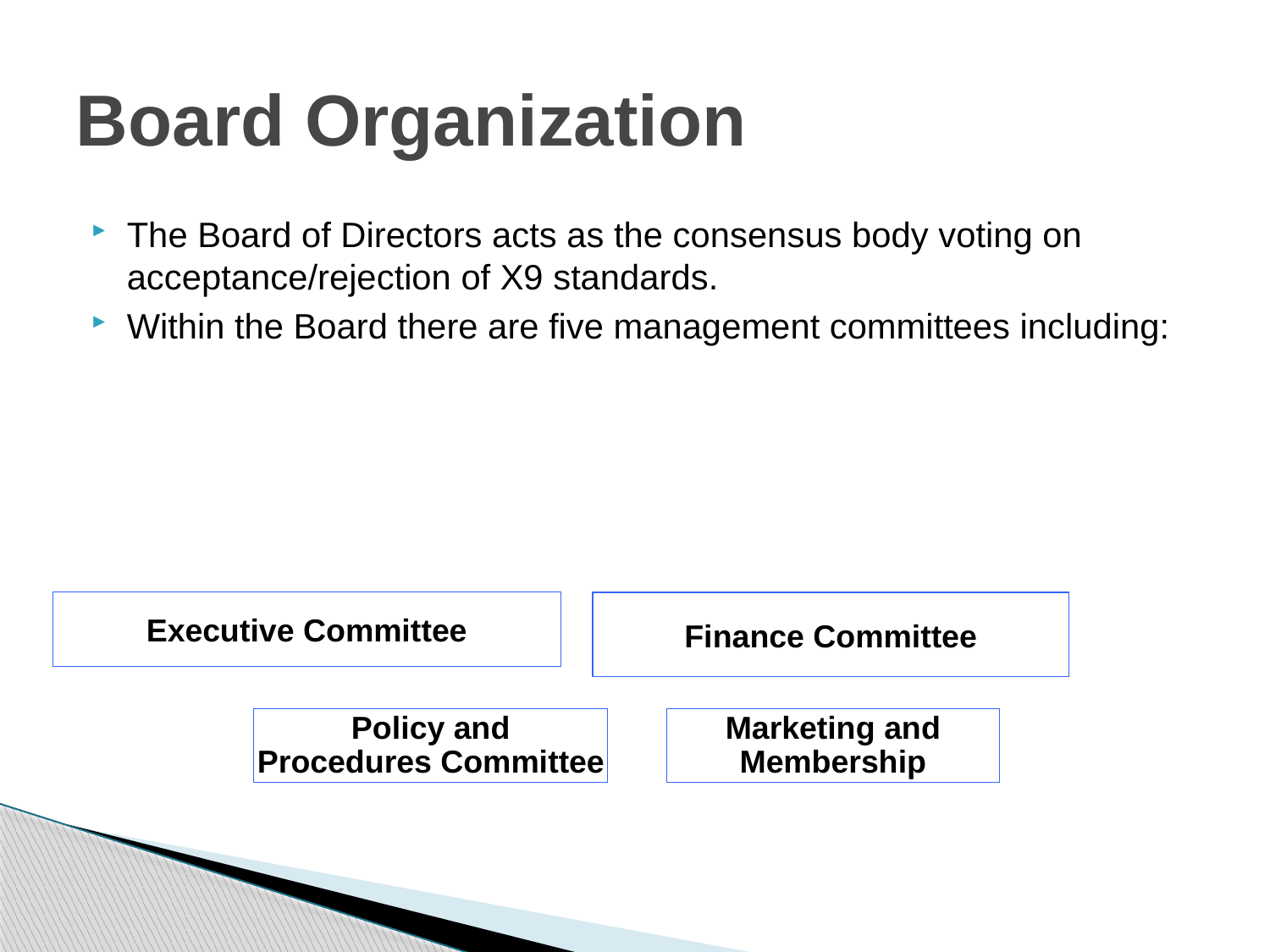

# Board Organization
The Board of Directors acts as the consensus body voting on acceptance/rejection of X9 standards.
Within the Board there are five management committees including:
Executive Committee
Finance Committee
Policy and
Procedures Committee
Marketing and
Membership